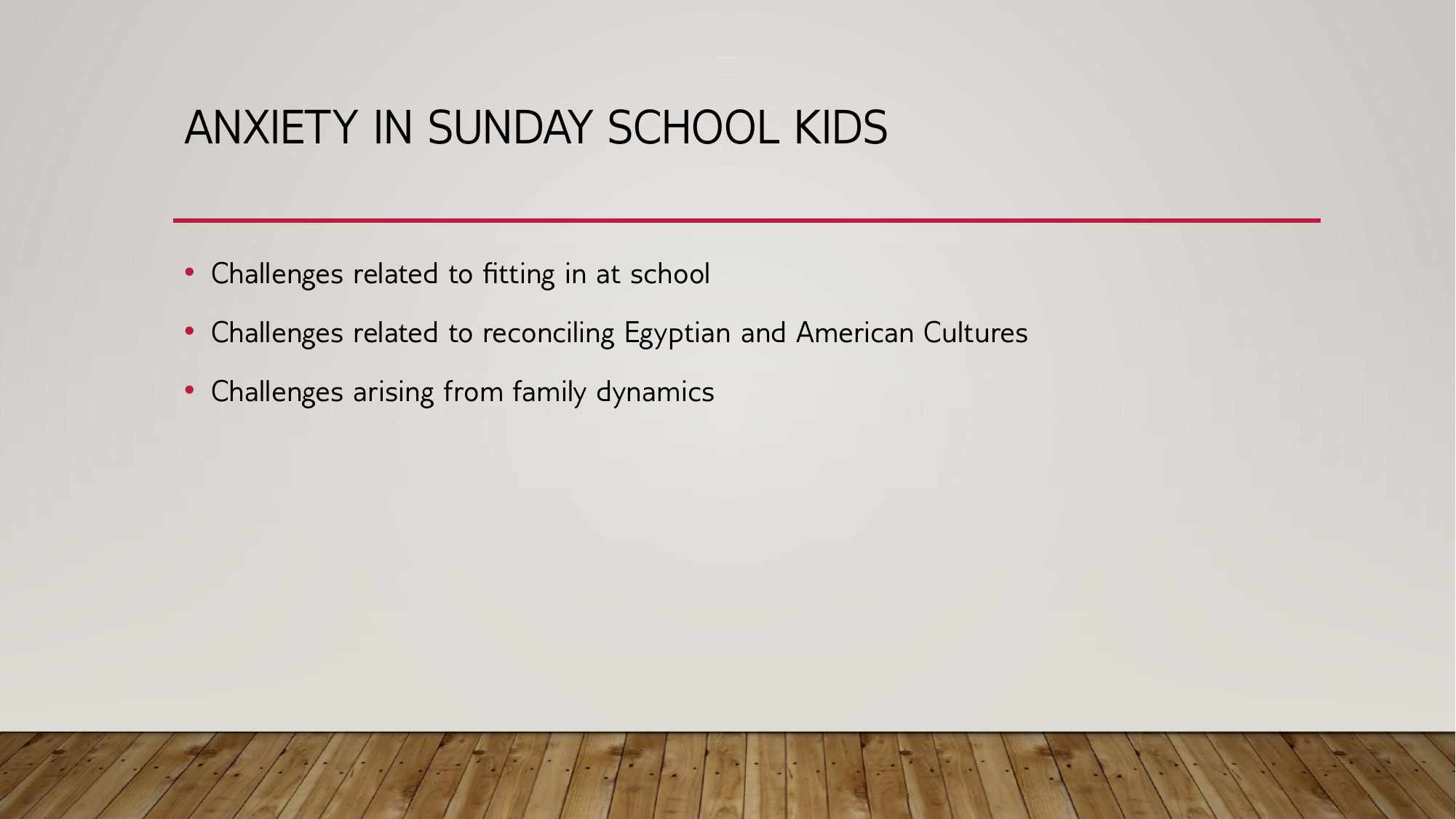

# Anxiety in Sunday school kids
Challenges related to fitting in at school
Challenges related to reconciling Egyptian and American Cultures
Challenges arising from family dynamics